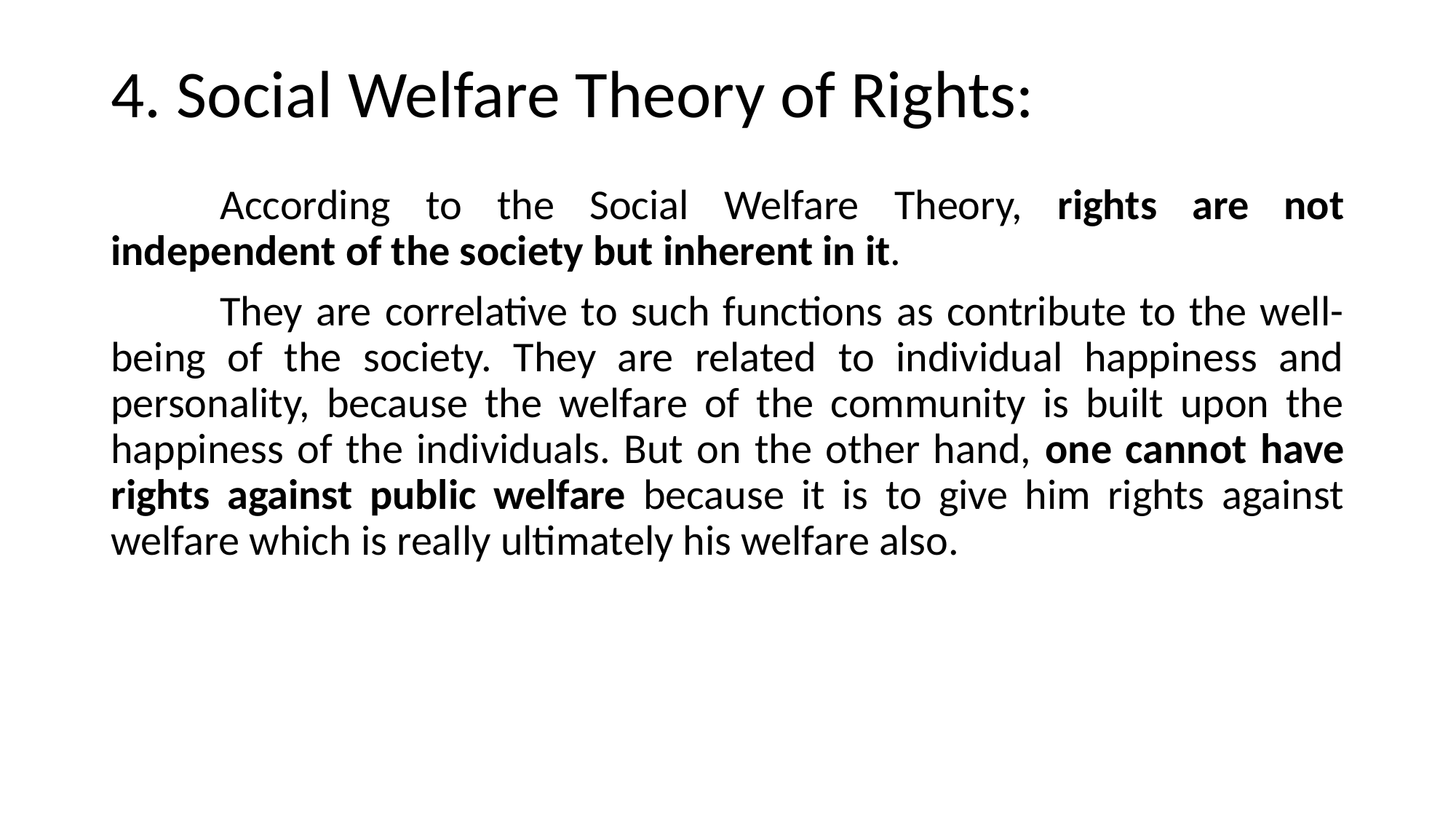

# 4. Social Welfare Theory of Rights:
	According to the Social Welfare Theory, rights are not independent of the society but inherent in it.
	They are correlative to such functions as contribute to the well-being of the society. They are related to individual happiness and personality, because the welfare of the community is built upon the happiness of the individuals. But on the other hand, one cannot have rights against public welfare because it is to give him rights against welfare which is really ultimately his welfare also.